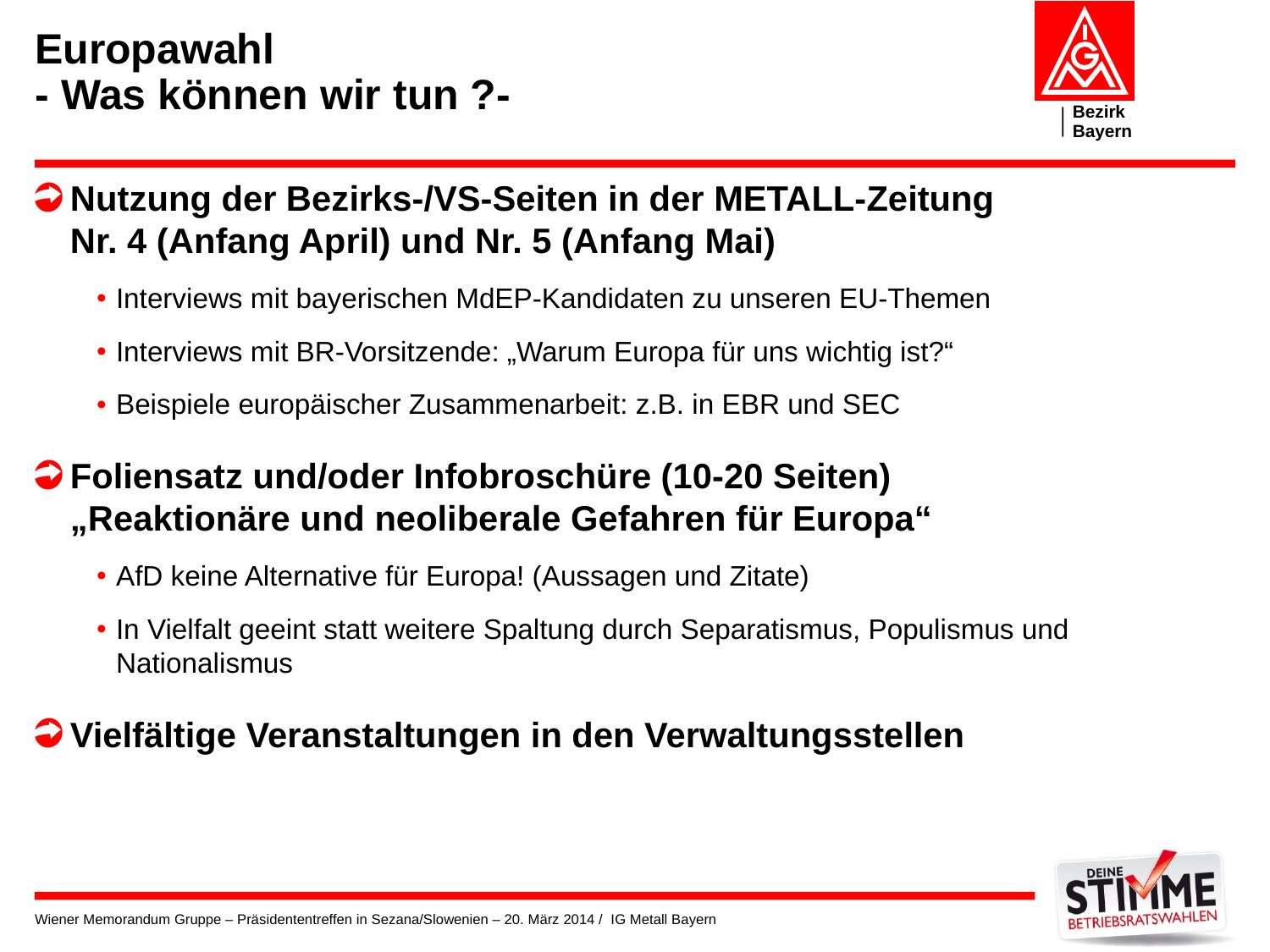

# Europawahl - Was können wir tun ?-
Nutzung der Bezirks-/VS-Seiten in der METALL-Zeitung
Nr. 4 (Anfang April) und Nr. 5 (Anfang Mai)
Interviews mit bayerischen MdEP-Kandidaten zu unseren EU-Themen
Interviews mit BR-Vorsitzende: „Warum Europa für uns wichtig ist?“
Beispiele europäischer Zusammenarbeit: z.B. in EBR und SEC
Foliensatz und/oder Infobroschüre (10-20 Seiten)
„Reaktionäre und neoliberale Gefahren für Europa“
AfD keine Alternative für Europa! (Aussagen und Zitate)
In Vielfalt geeint statt weitere Spaltung durch Separatismus, Populismus und Nationalismus
Vielfältige Veranstaltungen in den Verwaltungsstellen